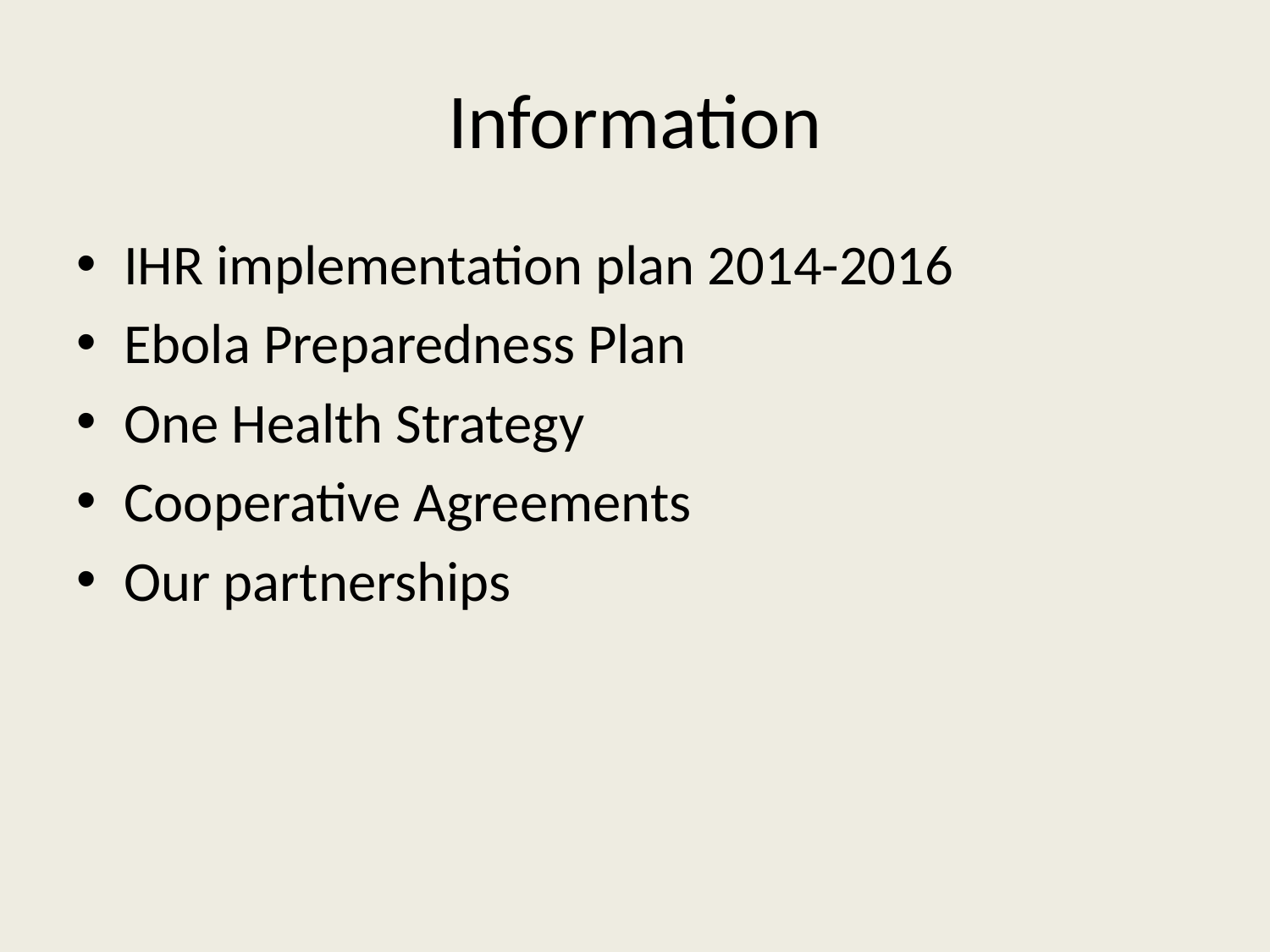

# Information
IHR implementation plan 2014-2016
Ebola Preparedness Plan
One Health Strategy
Cooperative Agreements
Our partnerships